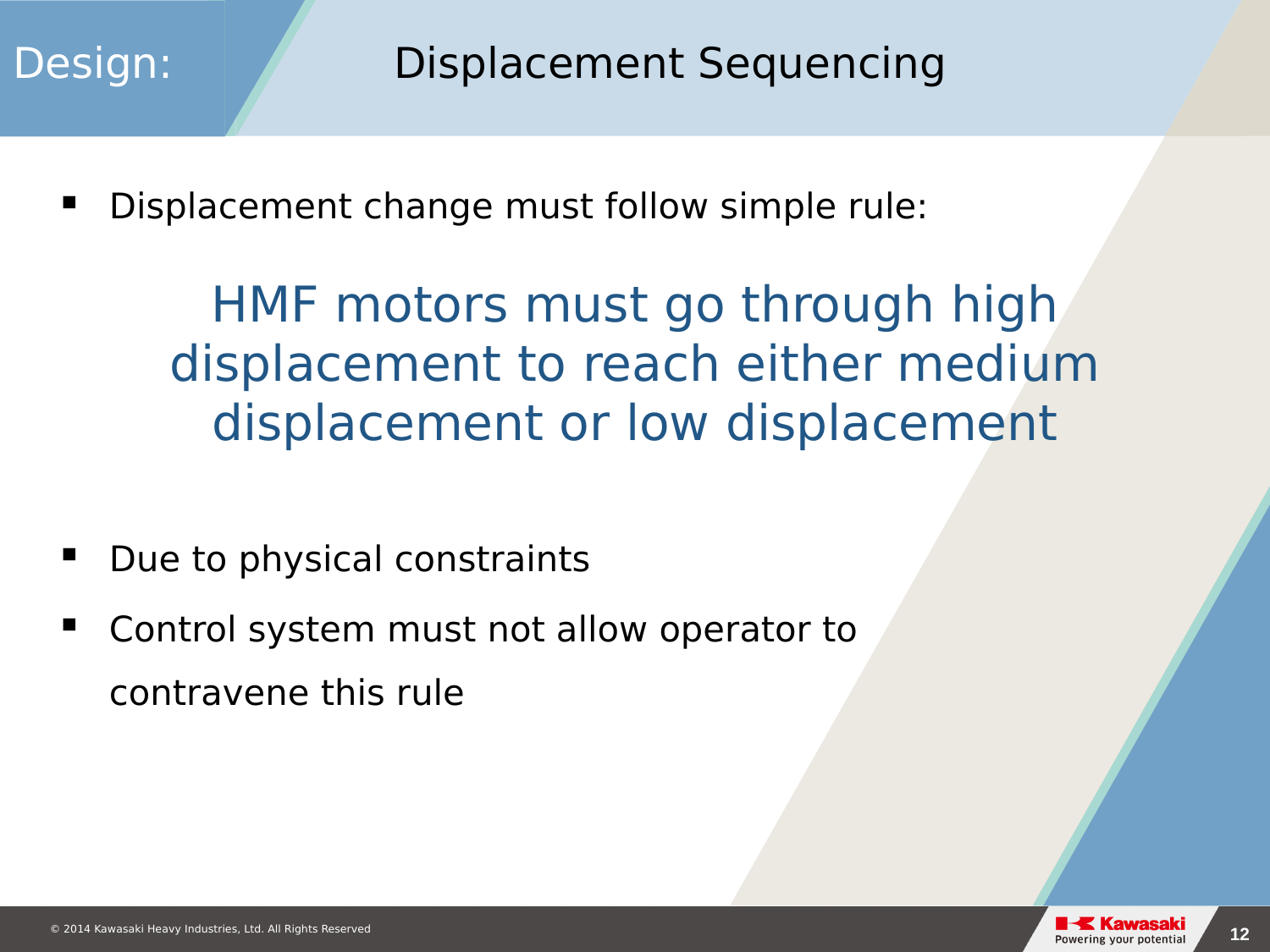

# Design: 		Displacement Sequencing
Displacement change must follow simple rule:

Due to physical constraints
Control system must not allow operator to
contravene this rule
HMF motors must go through high displacement to reach either medium displacement or low displacement